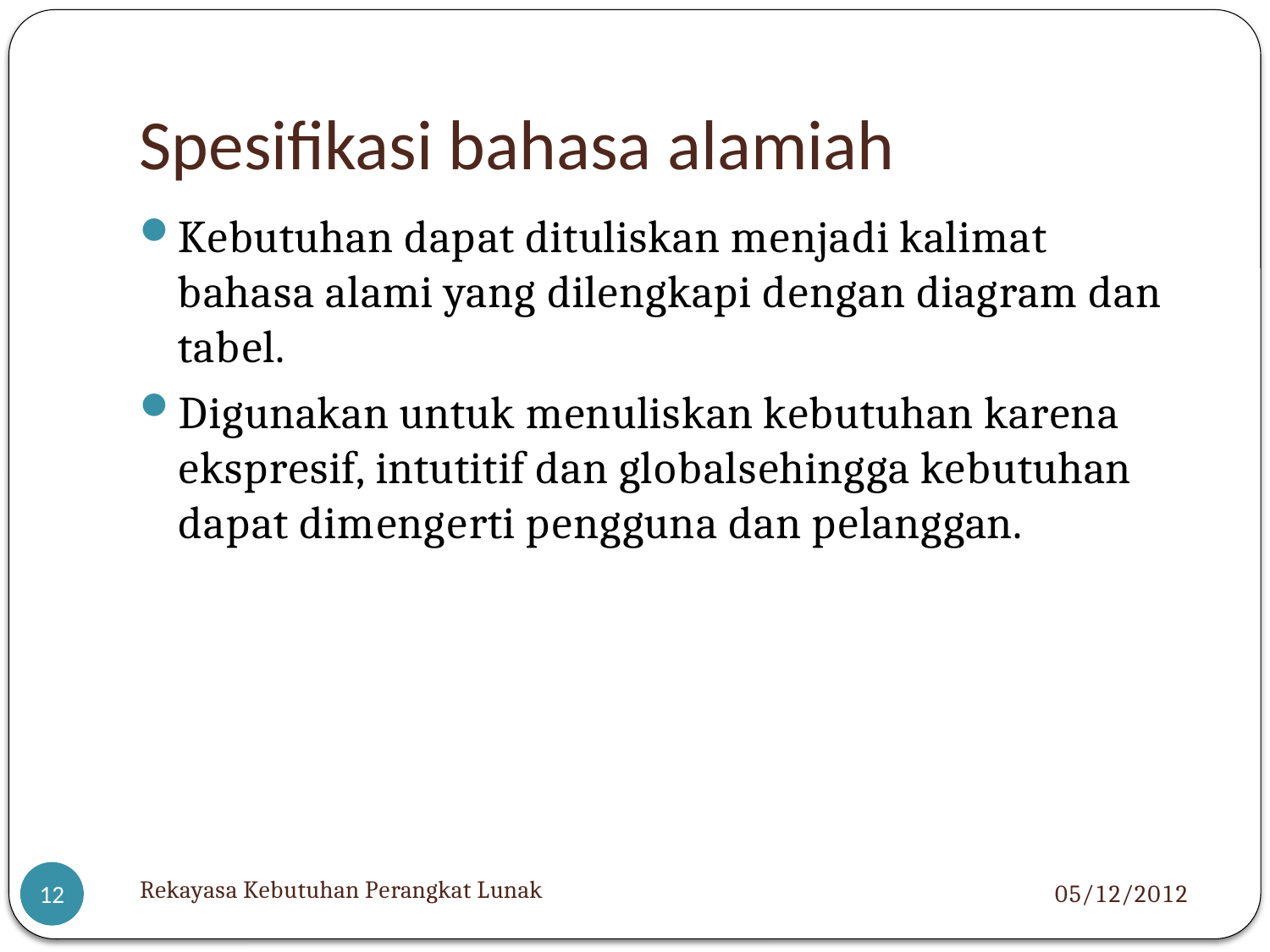

# Spesifikasi bahasa alamiah
Kebutuhan dapat dituliskan menjadi kalimat bahasa alami yang dilengkapi dengan diagram dan tabel.
Digunakan untuk menuliskan kebutuhan karena ekspresif, intutitif dan globalsehingga kebutuhan dapat dimengerti pengguna dan pelanggan.
Rekayasa Kebutuhan Perangkat Lunak
05/12/2012
12